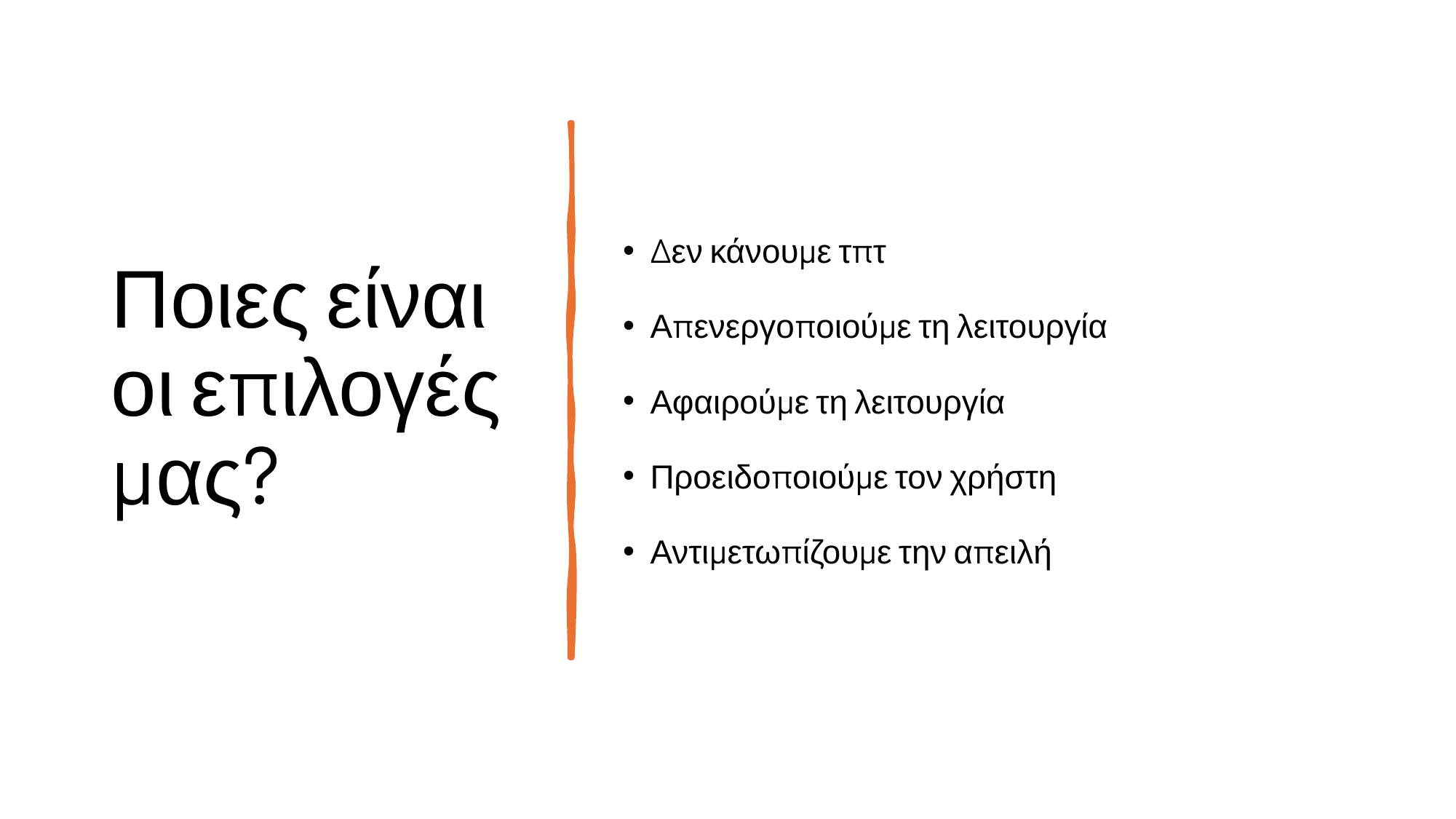

# Ποιες είναι οι επιλογές μας?
Δεν κάνουμε τπτ
Απενεργοποιούμε τη λειτουργία
Αφαιρούμε τη λειτουργία
Προειδοποιούμε τον χρήστη
Αντιμετωπίζουμε την απειλή